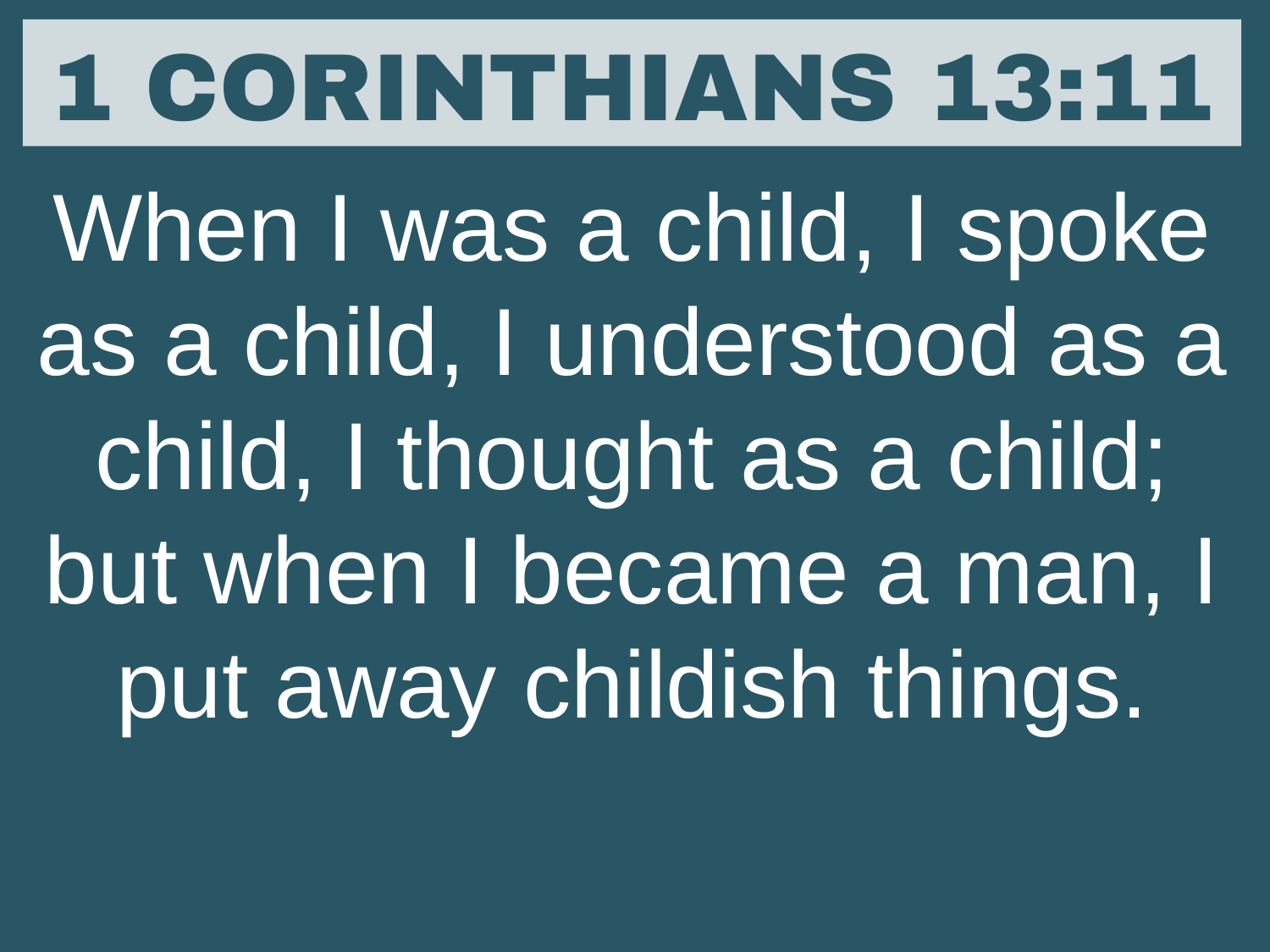

1 CORINTHIANS 13:11
When I was a child, I spoke as a child, I understood as a child, I thought as a child; but when I became a man, I put away childish things.